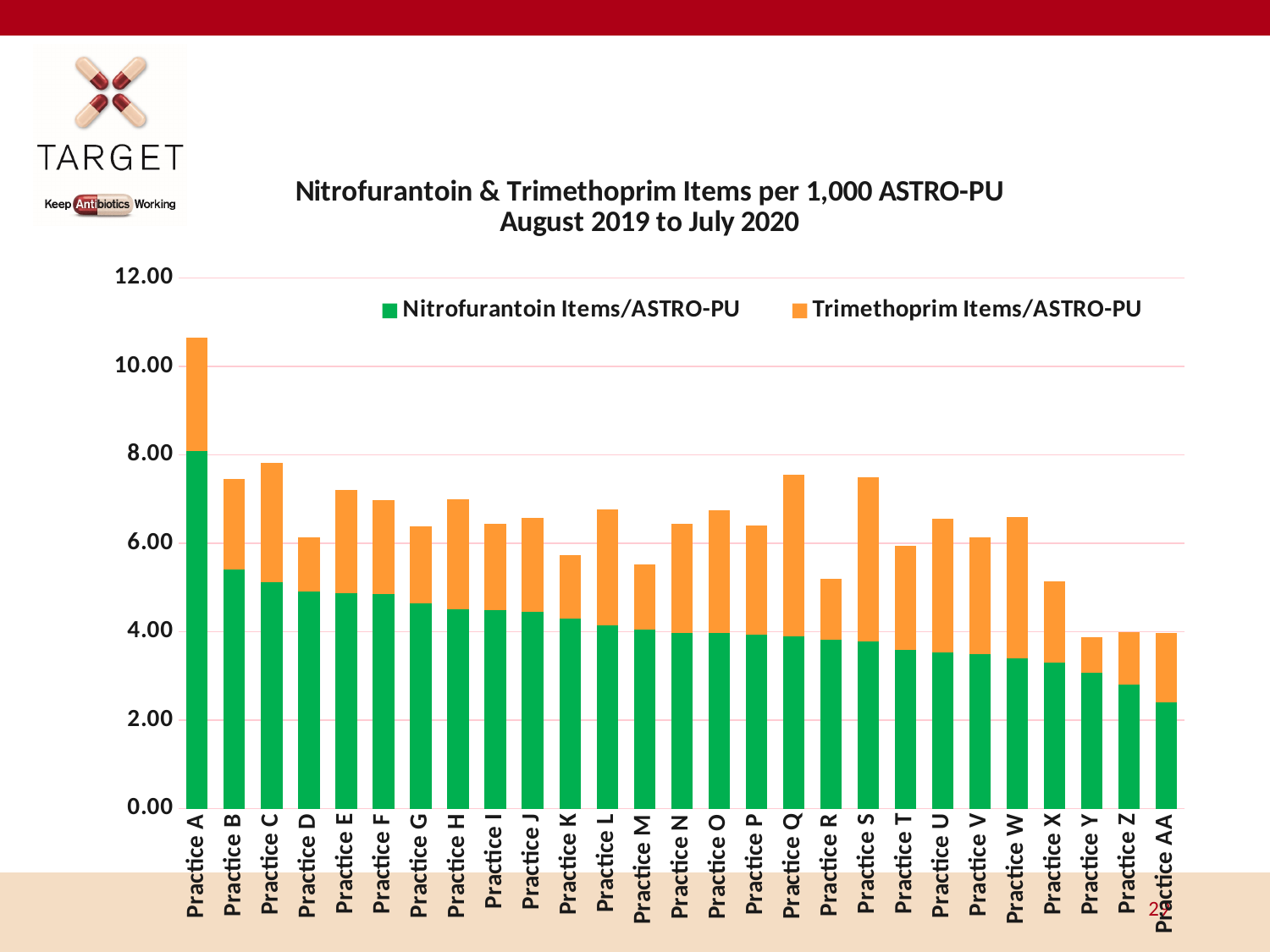

### Chart: Nitrofurantoin & Trimethoprim Items per 1,000 ASTRO-PU
August 2019 to July 2020

| Category | Nitrofurantoin Items/ASTRO-PU | Trimethoprim Items/ASTRO-PU |
|---|---|---|
| Practice A | 8.080801178122725 | 2.5626219380938875 |
| Practice B | 5.399517924290322 | 2.058566208635685 |
| Practice C | 5.128154390703656 | 2.68380064416203 |
| Practice D | 4.913474304896287 | 1.2231855864509744 |
| Practice E | 4.872791199872311 | 2.336480322967165 |
| Practice F | 4.8446278893098285 | 2.142134147249734 |
| Practice G | 4.646415653805108 | 1.7462522407512577 |
| Practice H | 4.517645566928192 | 2.483384112814328 |
| Practice I | 4.492424073953505 | 1.9486369380610293 |
| Practice J | 4.450882079513897 | 2.1334243352034448 |
| Practice K | 4.304298789771632 | 1.434766263257211 |
| Practice L | 4.138982850325899 | 2.630648858238223 |
| Practice M | 4.043929942217619 | 1.4801312206809585 |
| Practice N | 3.977348876516785 | 2.4721595081102037 |
| Practice O | 3.9710265171777572 | 2.7838124037947165 |
| Practice P | 3.931511087092835 | 2.480351235574276 |
| Practice Q | 3.9027324720392214 | 3.6541507859220737 |
| Practice R | 3.809947672223121 | 1.3823703943464423 |
| Practice S | 3.787577662040419 | 3.7089972126204938 |
| Practice T | 3.582178013079834 | 2.355553420722194 |
| Practice U | 3.529170615198605 | 3.0360373474183286 |
| Practice V | 3.502857631255578 | 2.634148938704195 |
| Practice W | 3.3923235862205128 | 3.206891107230967 |
| Practice X | 3.295769622679733 | 1.8444215319583828 |
| Practice Y | 3.077755693631899 | 0.7953750668936368 |
| Practice Z | 2.802402989795994 | 1.1888982380952702 |
| Practice AA | 2.409730931634838 | 1.555371783146123 |
29